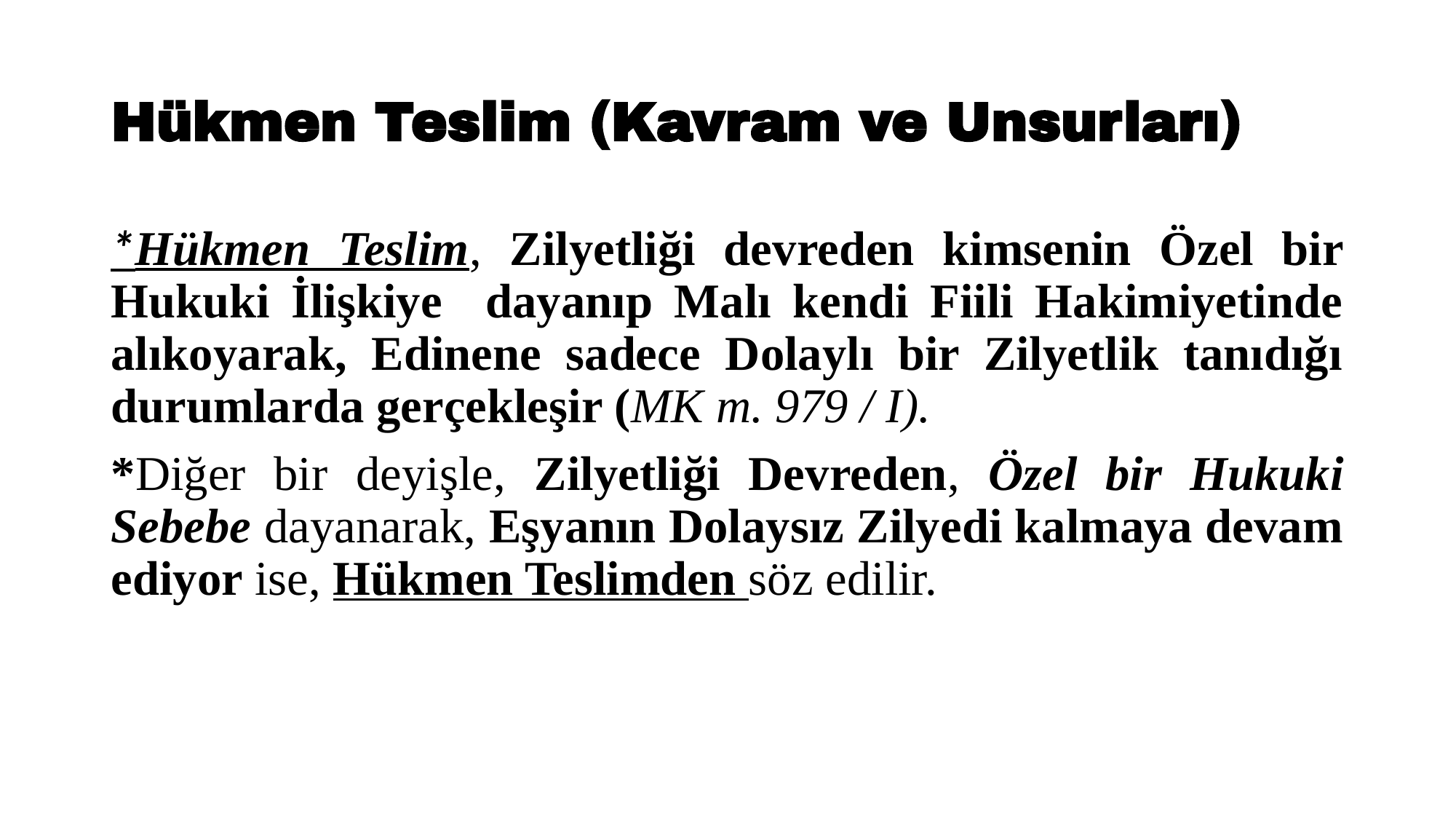

# Hükmen Teslim (Kavram ve Unsurları)
*Hükmen Teslim, Zilyetliği devreden kimsenin Özel bir Hukuki İlişkiye  dayanıp Malı kendi Fiili Hakimiyetinde alıkoyarak, Edinene sadece Dolaylı bir Zilyetlik tanıdığı durumlarda gerçekleşir (MK m. 979 / I).
*Diğer bir deyişle, Zilyetliği Devreden, Özel bir Hukuki Sebebe dayanarak, Eşyanın Dolaysız Zilyedi kalmaya devam ediyor ise, Hükmen Teslimden söz edilir.